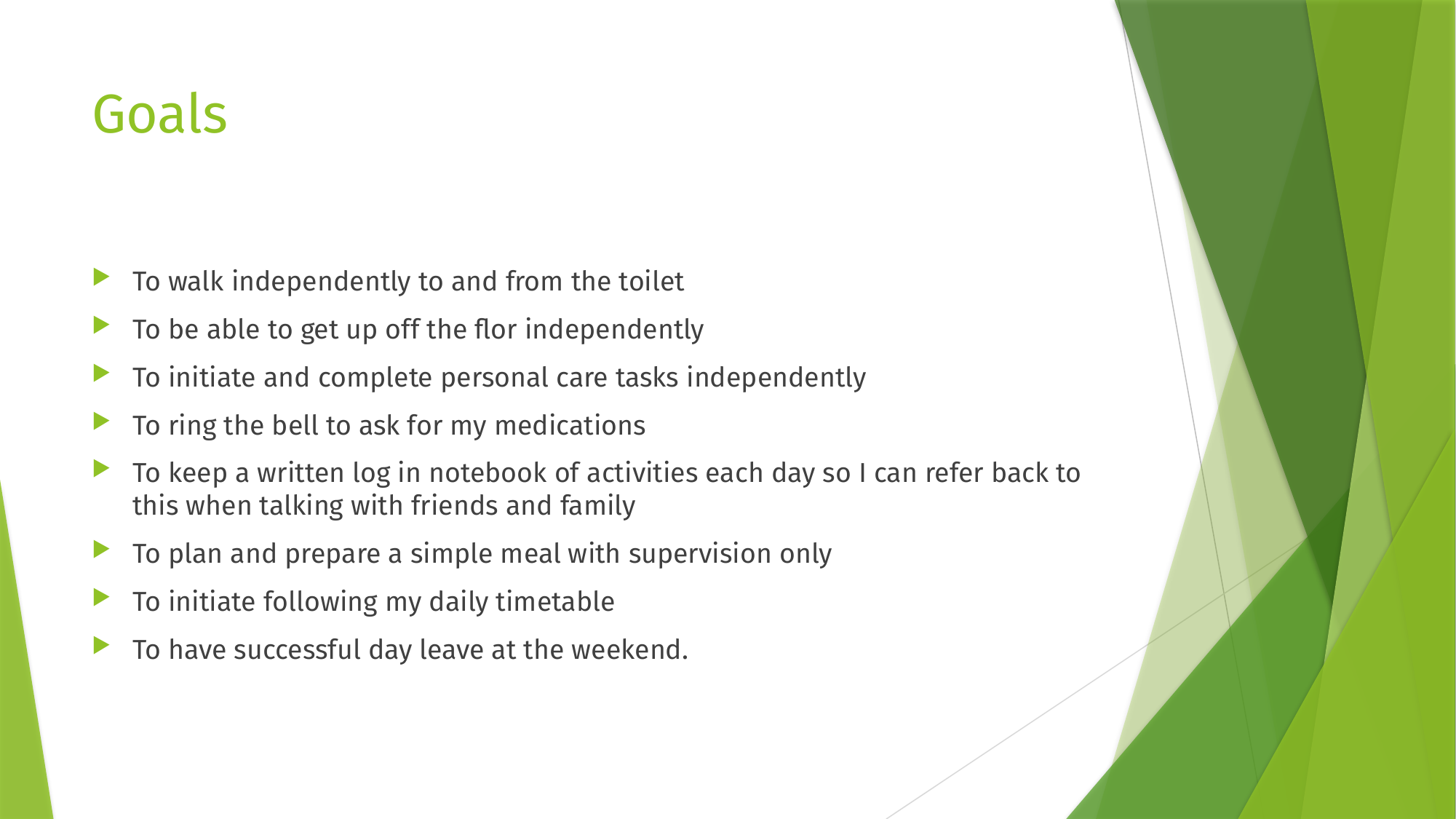

# Goals
To walk independently to and from the toilet
To be able to get up off the flor independently
To initiate and complete personal care tasks independently
To ring the bell to ask for my medications
To keep a written log in notebook of activities each day so I can refer back to this when talking with friends and family
To plan and prepare a simple meal with supervision only
To initiate following my daily timetable
To have successful day leave at the weekend.